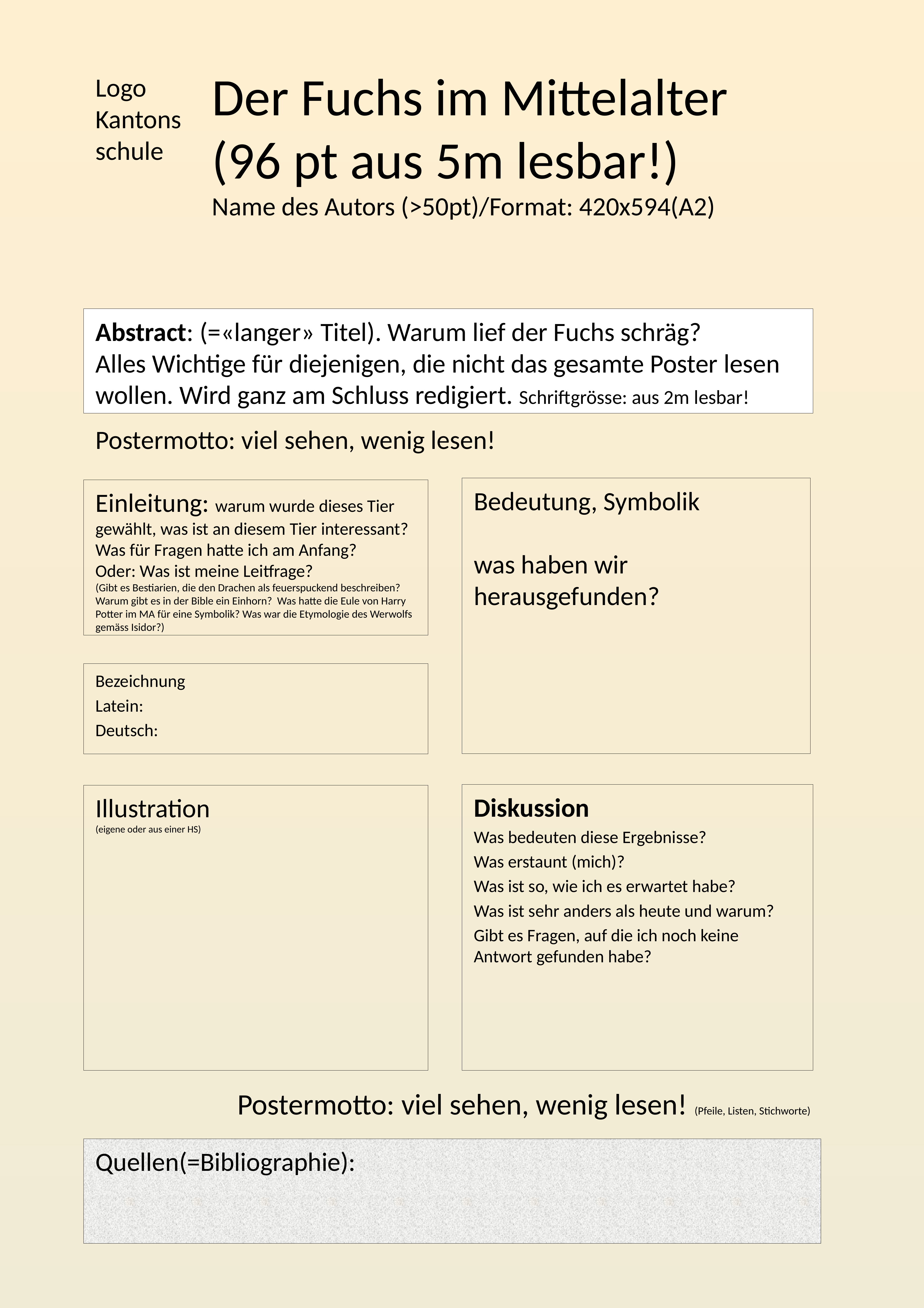

Der Fuchs im Mittelalter (96 pt aus 5m lesbar!)
Name des Autors (>50pt)/Format: 420x594(A2)

Logo Kantonsschule
Abstract: (=«langer» Titel). Warum lief der Fuchs schräg?
Alles Wichtige für diejenigen, die nicht das gesamte Poster lesen wollen. Wird ganz am Schluss redigiert. Schriftgrösse: aus 2m lesbar!
Postermotto: viel sehen, wenig lesen!
Bedeutung, Symbolik
was haben wir herausgefunden?
Einleitung: warum wurde dieses Tier gewählt, was ist an diesem Tier interessant? Was für Fragen hatte ich am Anfang?
Oder: Was ist meine Leitfrage?
(Gibt es Bestiarien, die den Drachen als feuerspuckend beschreiben? Warum gibt es in der Bible ein Einhorn?  Was hatte die Eule von Harry Potter im MA für eine Symbolik? Was war die Etymologie des Werwolfs gemäss Isidor?)

Bezeichnung
Latein:
Deutsch:

Diskussion
Was bedeuten diese Ergebnisse?
Was erstaunt (mich)?
Was ist so, wie ich es erwartet habe?
Was ist sehr anders als heute und warum?
Gibt es Fragen, auf die ich noch keine Antwort gefunden habe?

Illustration
(eigene oder aus einer HS)
Postermotto: viel sehen, wenig lesen! (Pfeile, Listen, Stichworte)
Quellen(=Bibliographie):